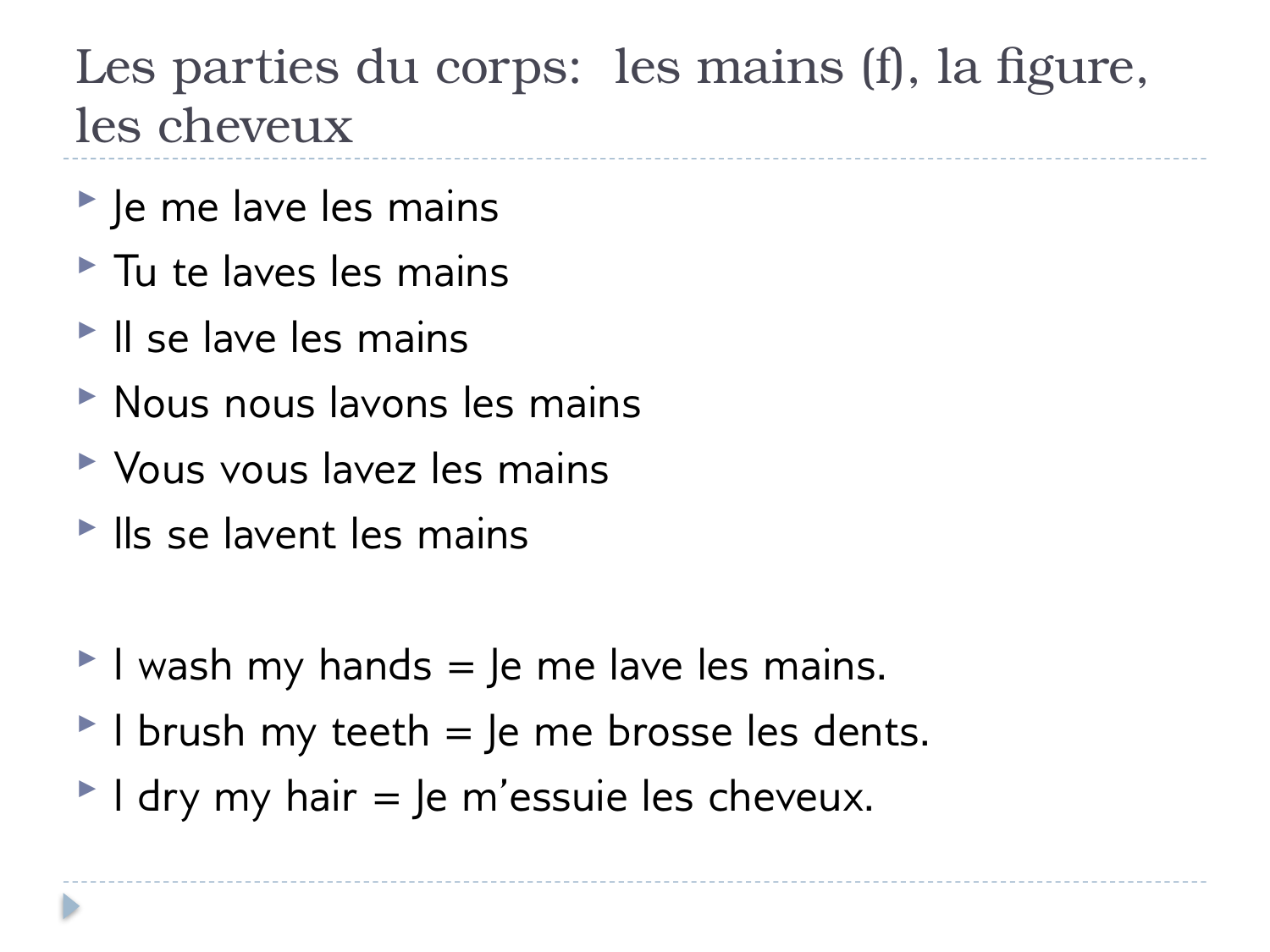

# Les parties du corps:  les mains (f), la figure, les cheveux
Je me lave les mains
Tu te laves les mains
Il se lave les mains
Nous nous lavons les mains
Vous vous lavez les mains
Ils se lavent les mains

I wash my hands = Je me lave les mains.
I brush my teeth = Je me brosse les dents.
I dry my hair = Je m’essuie les cheveux.